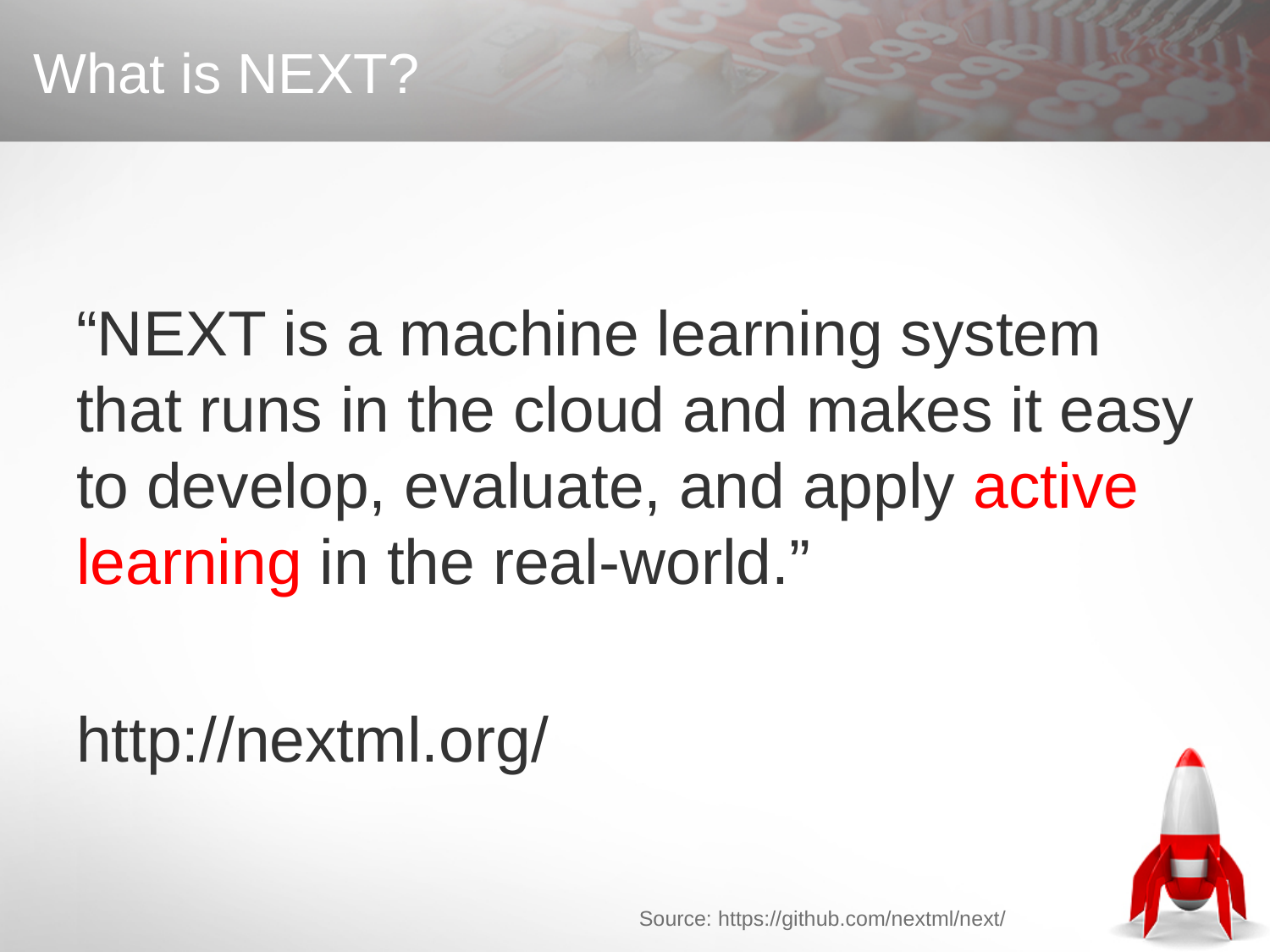

# What is NEXT?
“NEXT is a machine learning system that runs in the cloud and makes it easy to develop, evaluate, and apply active learning in the real-world.”

http://nextml.org/
Source: https://github.com/nextml/next/